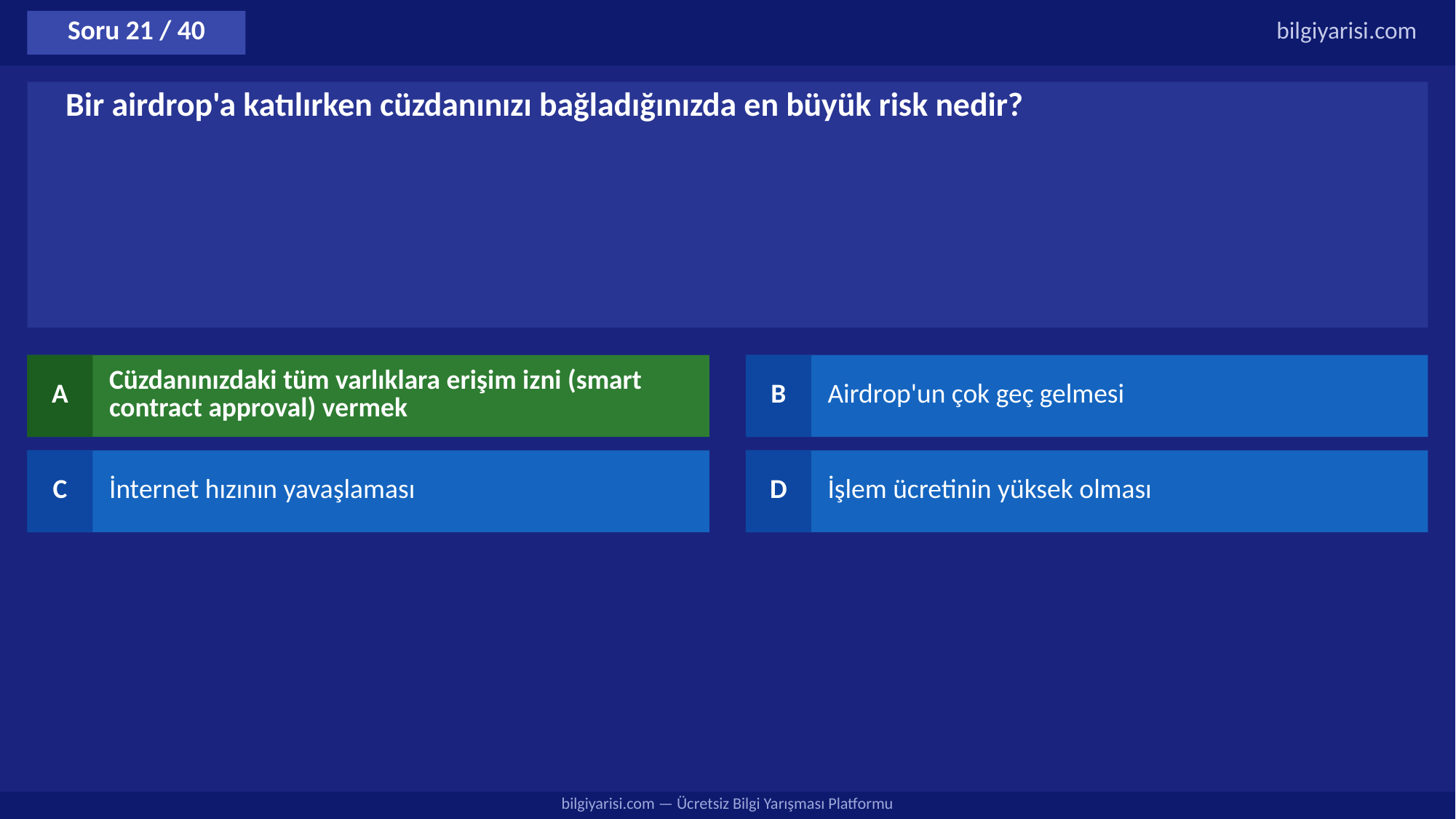

Soru 21 / 40
bilgiyarisi.com

Bir airdrop'a katılırken cüzdanınızı bağladığınızda en büyük risk nedir?

A
Cüzdanınızdaki tüm varlıklara erişim izni (smart contract approval) vermek

B
Airdrop'un çok geç gelmesi

C
İnternet hızının yavaşlaması

D
İşlem ücretinin yüksek olması
bilgiyarisi.com — Ücretsiz Bilgi Yarışması Platformu